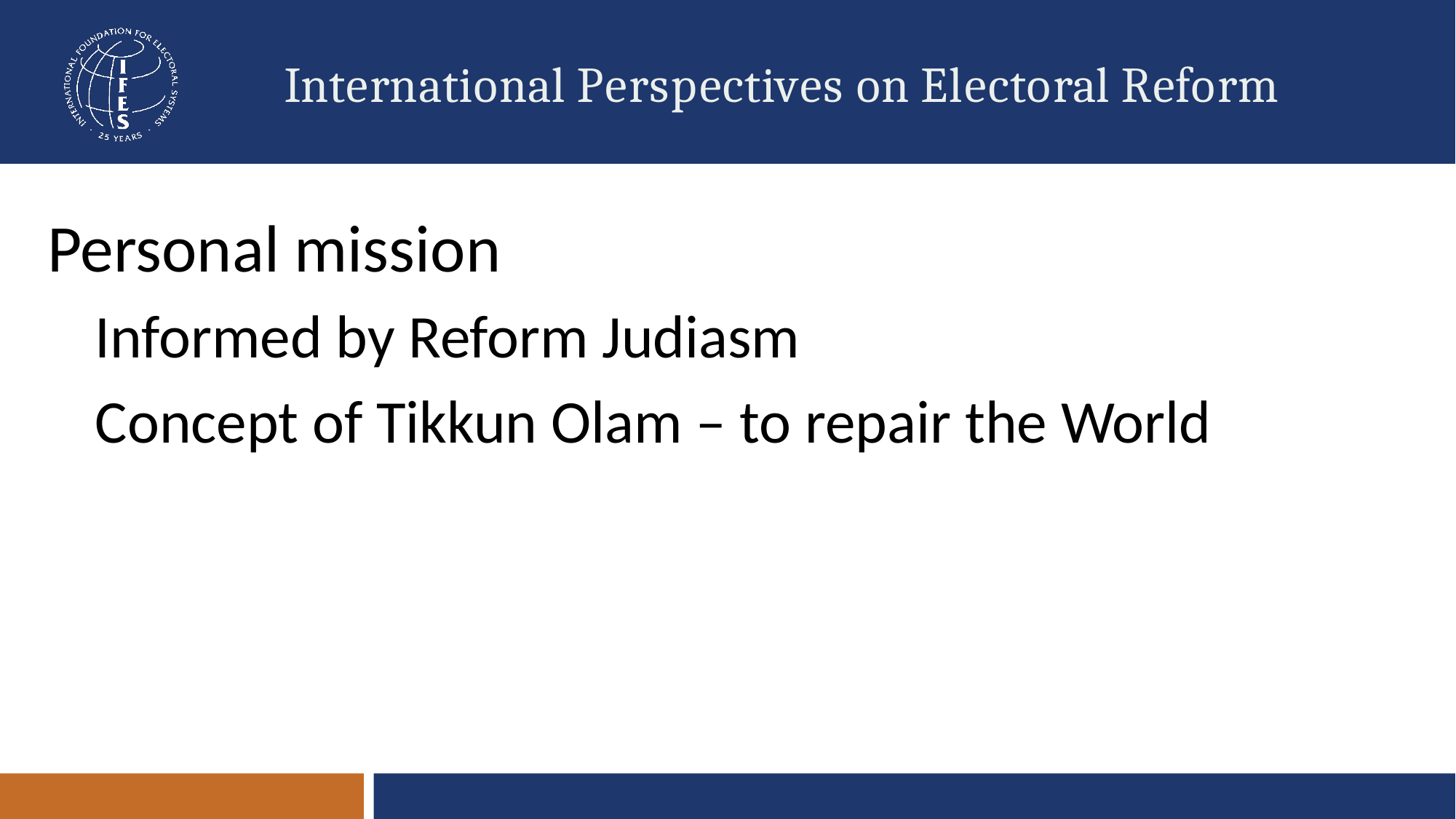

# International Perspectives on Electoral Reform
Personal mission
Informed by Reform Judiasm
Concept of Tikkun Olam – to repair the World